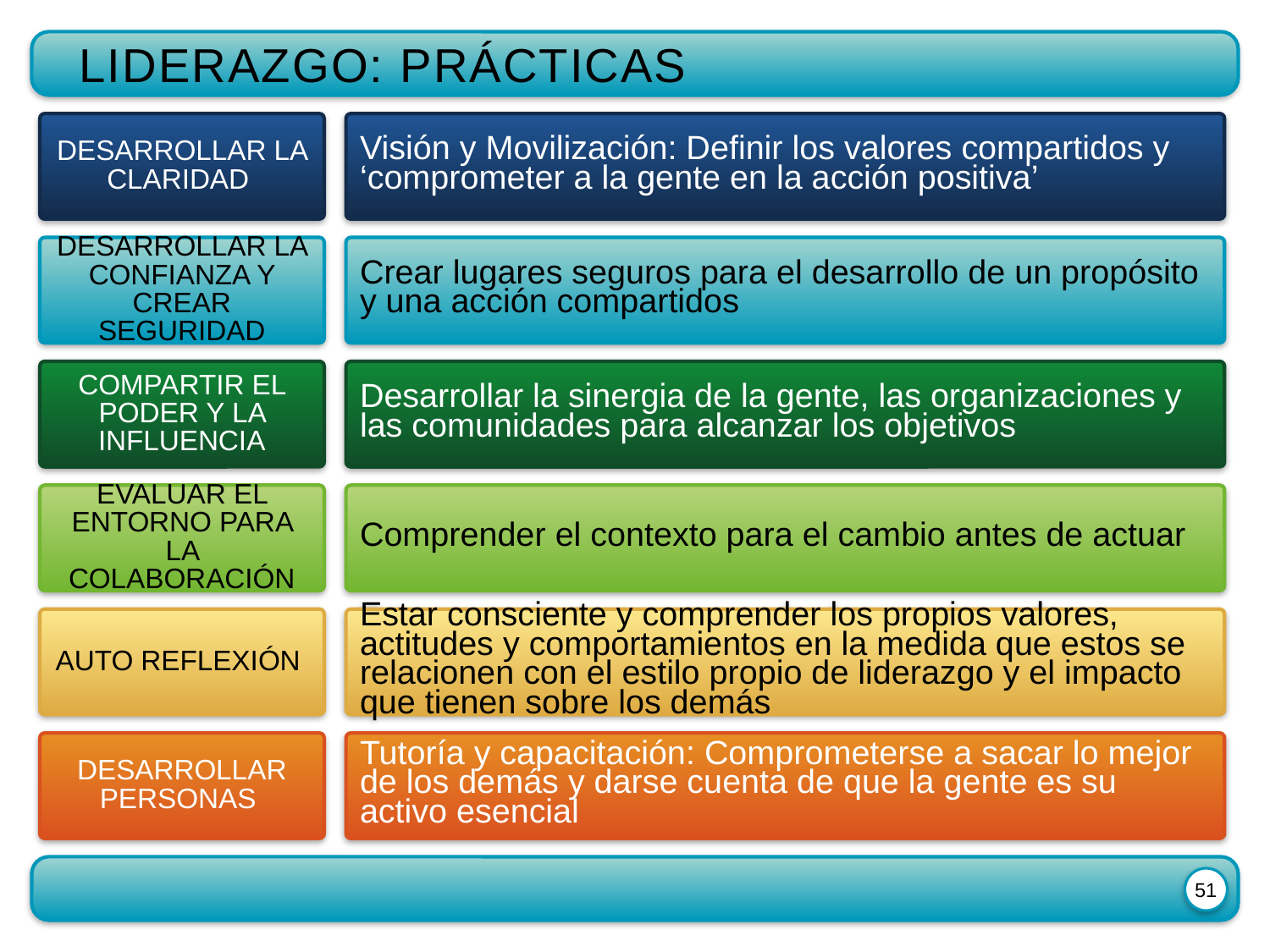

Liderazgo: Prácticas
Desarrollar la claridad
Visión y Movilización: Definir los valores compartidos y ‘comprometer a la gente en la acción positiva’
Desarrollar la confianza y crear seguridad
Crear lugares seguros para el desarrollo de un propósito y una acción compartidos
Compartir el poder y la influencia
Desarrollar la sinergia de la gente, las organizaciones y las comunidades para alcanzar los objetivos
Evaluar el entorno para la colaboración
Comprender el contexto para el cambio antes de actuar
Auto reflexión
Estar consciente y comprender los propios valores, actitudes y comportamientos en la medida que estos se relacionen con el estilo propio de liderazgo y el impacto que tienen sobre los demás
Desarrollar personas
Tutoría y capacitación: Comprometerse a sacar lo mejor de los demás y darse cuenta de que la gente es su activo esencial

51